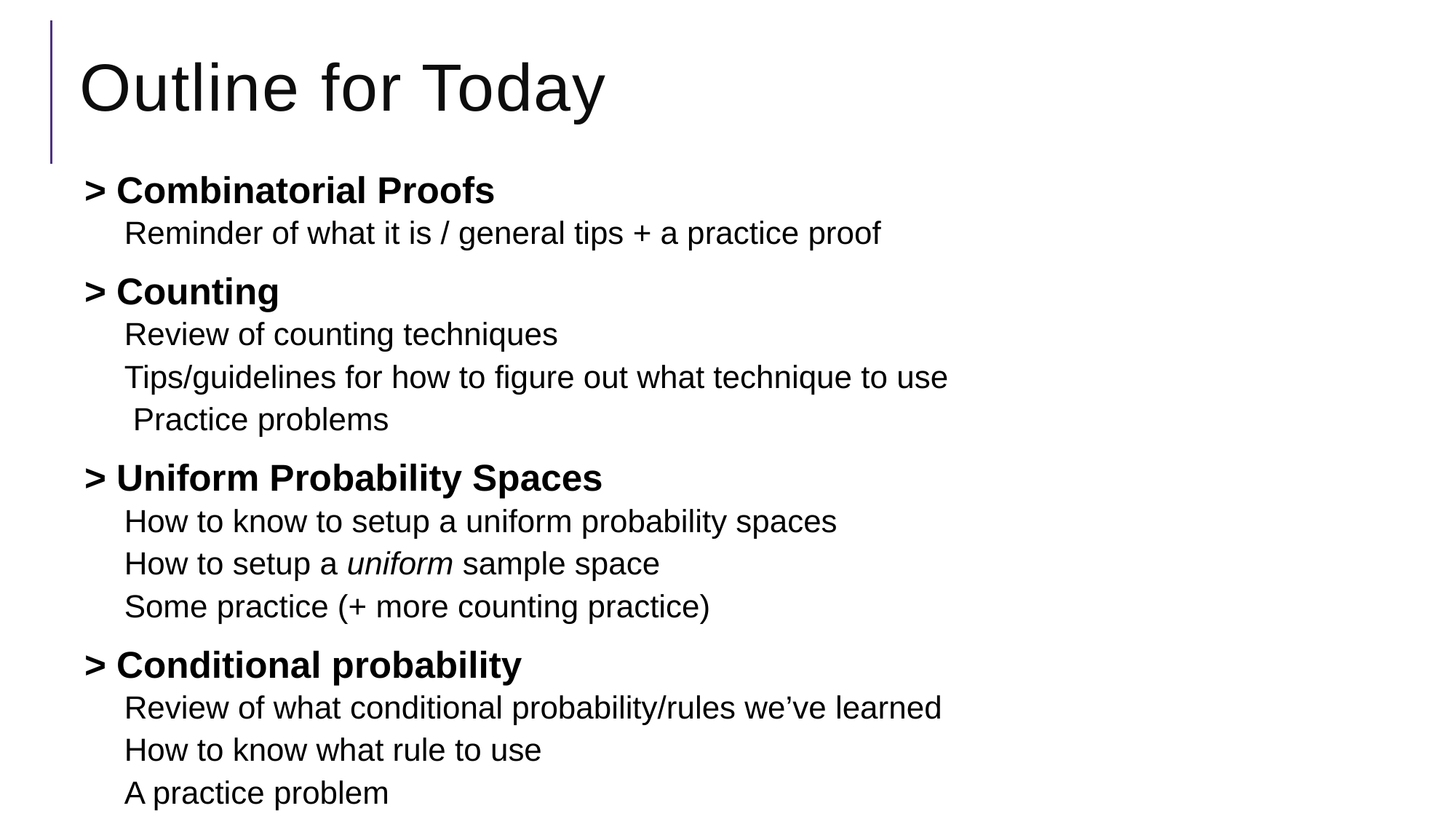

# Outline for Today
> Combinatorial Proofs
    Reminder of what it is / general tips + a practice proof
> Counting
    Review of counting techniques
    Tips/guidelines for how to figure out what technique to use
     Practice problems
> Uniform Probability Spaces
    How to know to setup a uniform probability spaces
    How to setup a uniform sample space
    Some practice (+ more counting practice)
> Conditional probability
    Review of what conditional probability/rules we’ve learned
    How to know what rule to use
    A practice problem